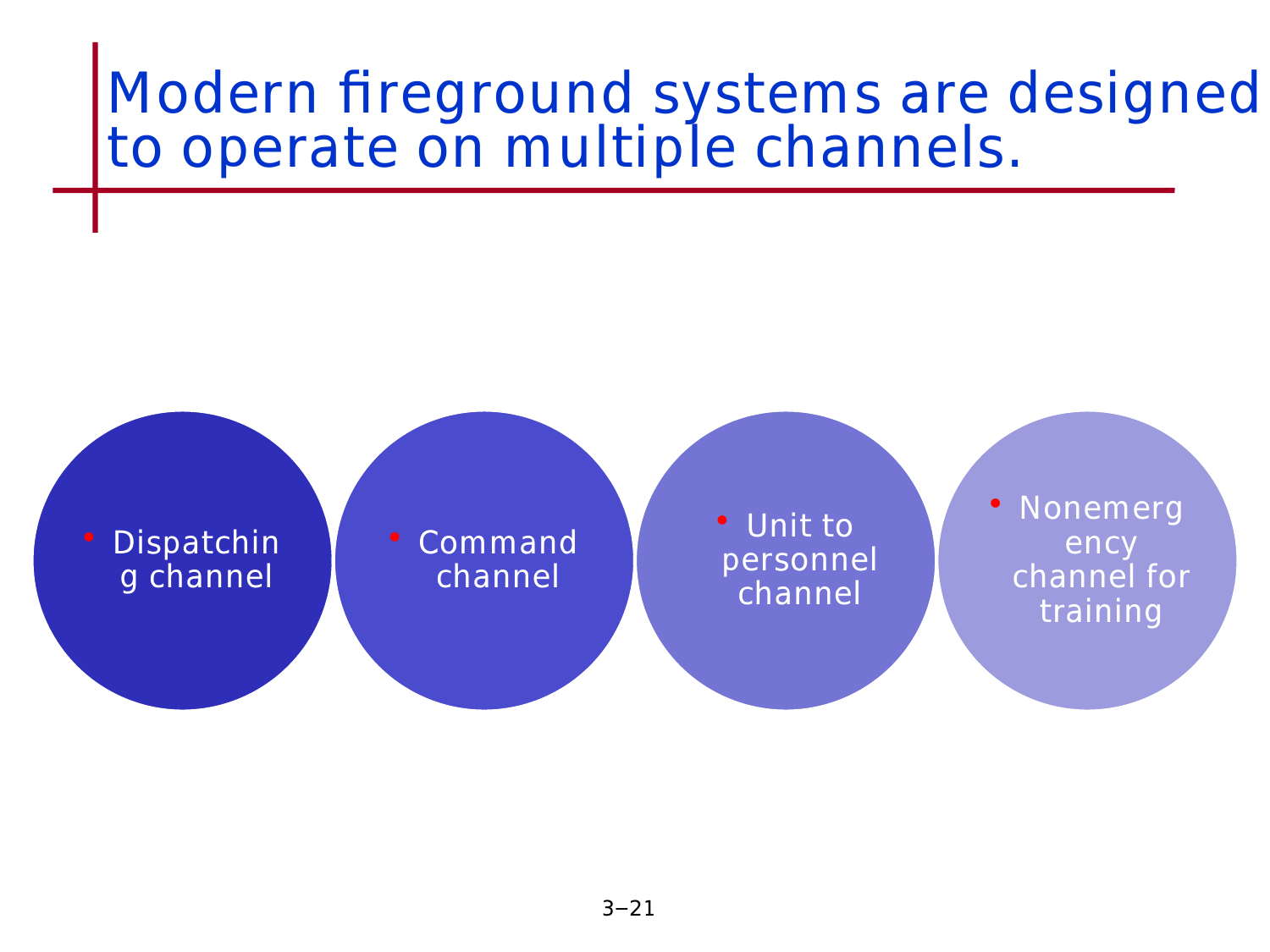

# Modern fireground systems are designed to operate on multiple channels.
Dispatching channel
Command channel
Unit to personnel channel
Nonemergency channel for training
3–21